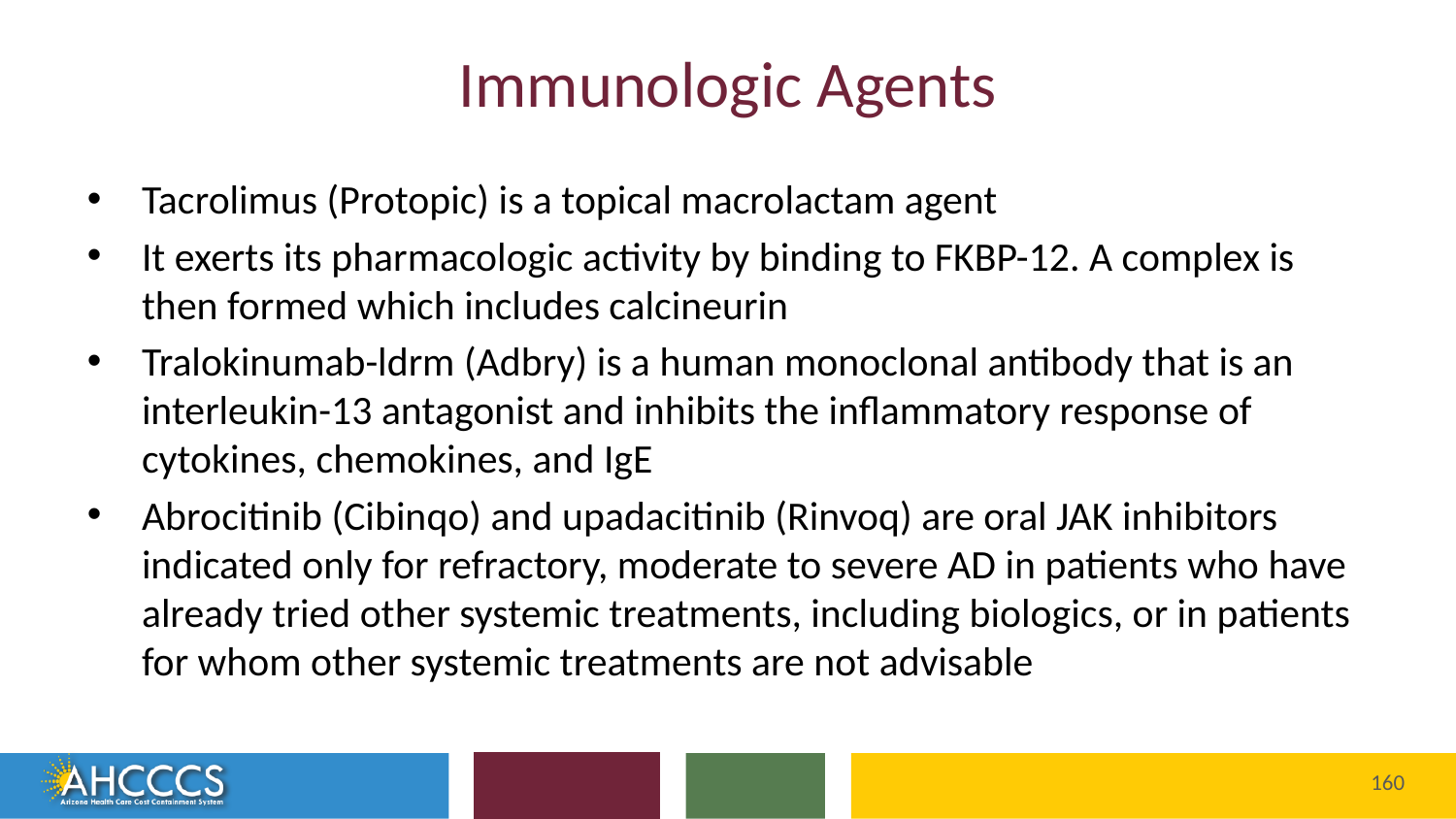

# Immunologic Agents
Tacrolimus (Protopic) is a topical macrolactam agent
It exerts its pharmacologic activity by binding to FKBP-12. A complex is then formed which includes calcineurin
Tralokinumab-ldrm (Adbry) is a human monoclonal antibody that is an interleukin-13 antagonist and inhibits the inflammatory response of cytokines, chemokines, and IgE
Abrocitinib (Cibinqo) and upadacitinib (Rinvoq) are oral JAK inhibitors indicated only for refractory, moderate to severe AD in patients who have already tried other systemic treatments, including biologics, or in patients for whom other systemic treatments are not advisable

Reaching across Arizona to provide comprehensive
quality health care for those in need
160